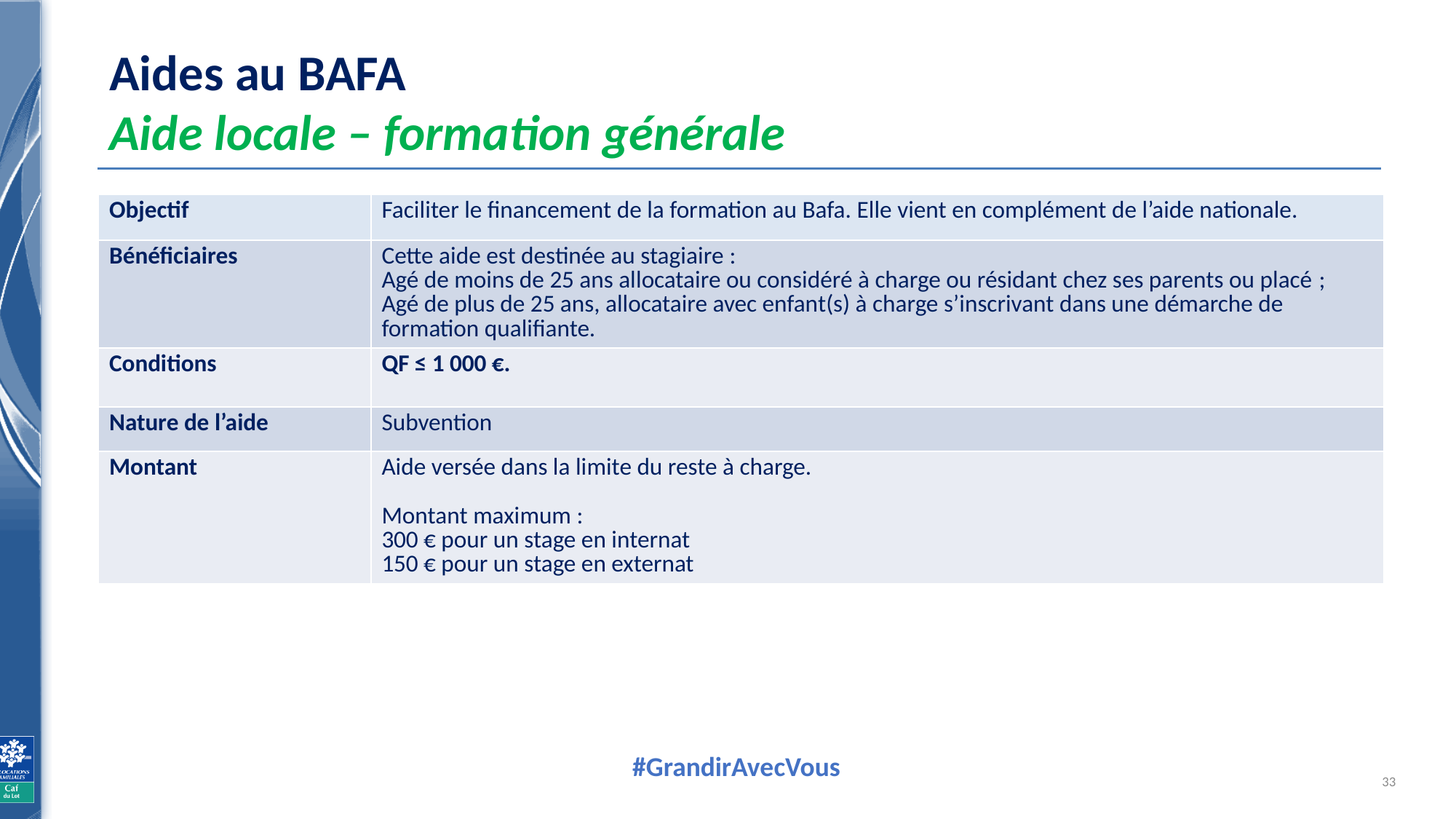

# Aides au BAFA Aide locale – formation générale
| Objectif | Faciliter le financement de la formation au Bafa. Elle vient en complément de l’aide nationale. |
| --- | --- |
| Bénéficiaires | Cette aide est destinée au stagiaire : Agé de moins de 25 ans allocataire ou considéré à charge ou résidant chez ses parents ou placé ; Agé de plus de 25 ans, allocataire avec enfant(s) à charge s’inscrivant dans une démarche de formation qualifiante. |
| Conditions | QF ≤ 1 000 €. |
| Nature de l’aide | Subvention |
| Montant | Aide versée dans la limite du reste à charge. Montant maximum : 300 € pour un stage en internat 150 € pour un stage en externat |
33